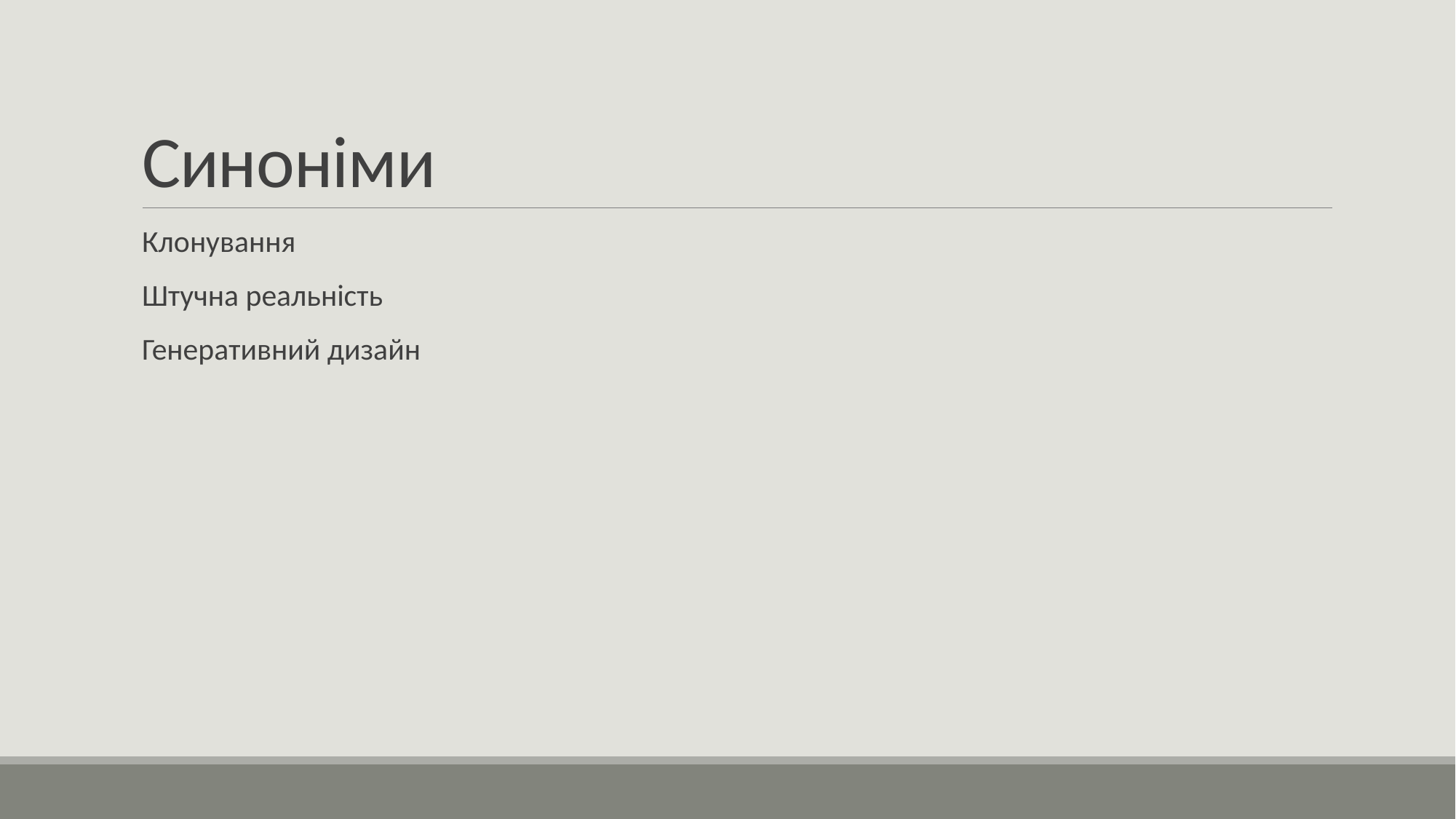

# Синоніми
Клонування
Штучна реальність
Генеративний дизайн